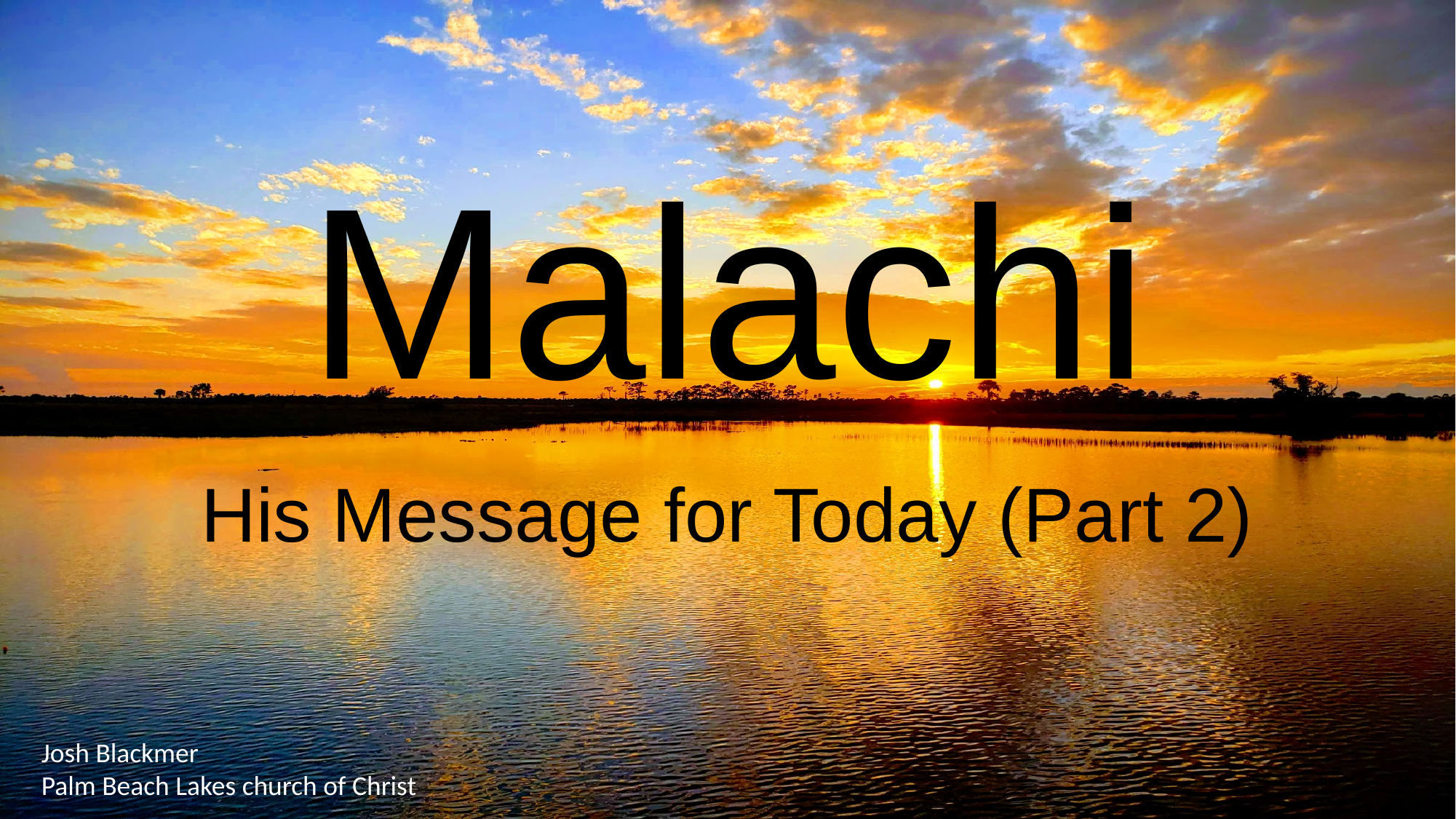

# Malachi

His Message for Today (Part 2)
Josh Blackmer
Palm Beach Lakes church of Christ